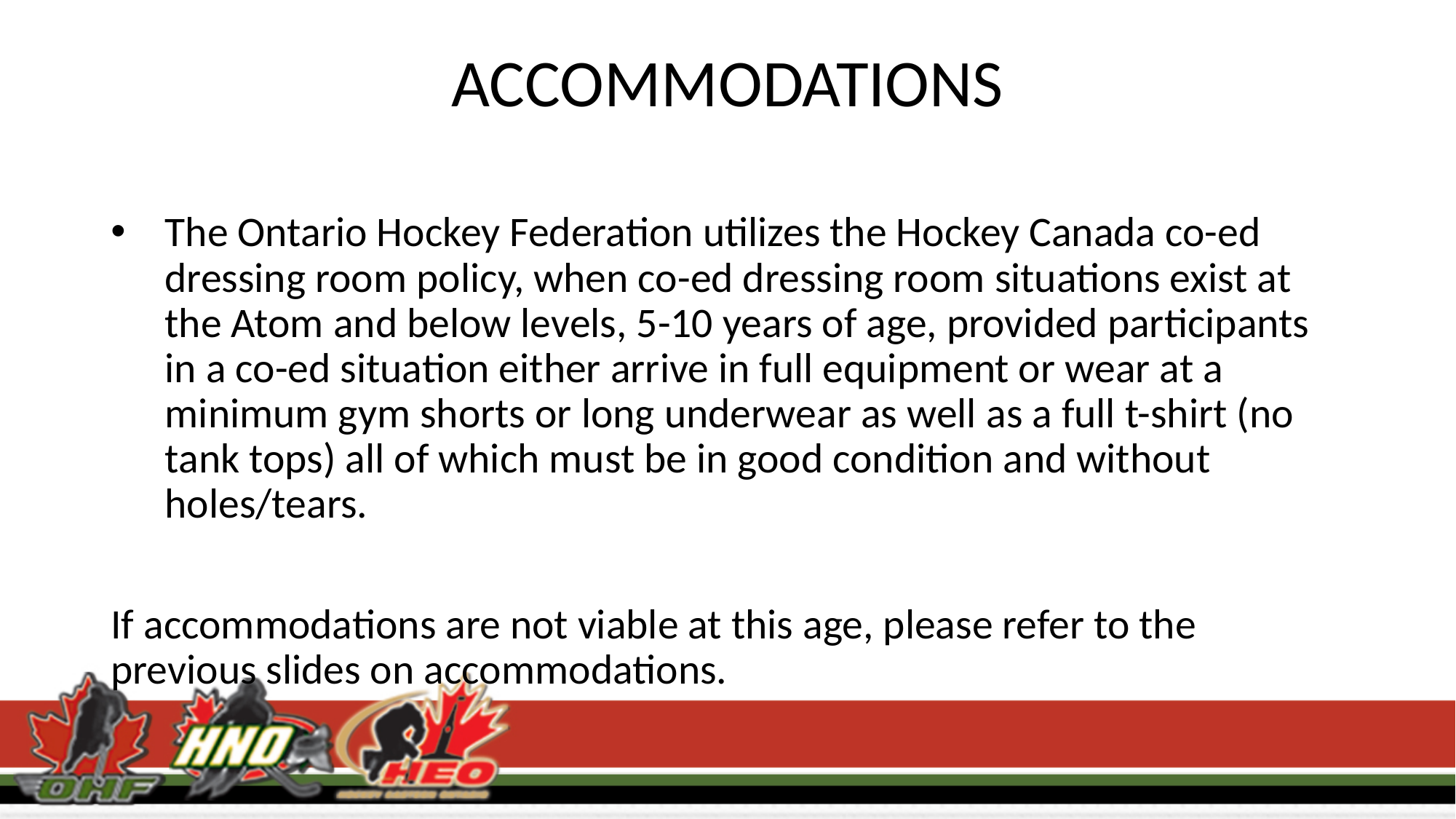

# ACCOMMODATIONS

The Ontario Hockey Federation utilizes the Hockey Canada co-ed dressing room policy, when co-ed dressing room situations exist at the Atom and below levels, 5-10 years of age, provided participants in a co-ed situation either arrive in full equipment or wear at a minimum gym shorts or long underwear as well as a full t-shirt (no tank tops) all of which must be in good condition and without holes/tears.

If accommodations are not viable at this age, please refer to the previous slides on accommodations.